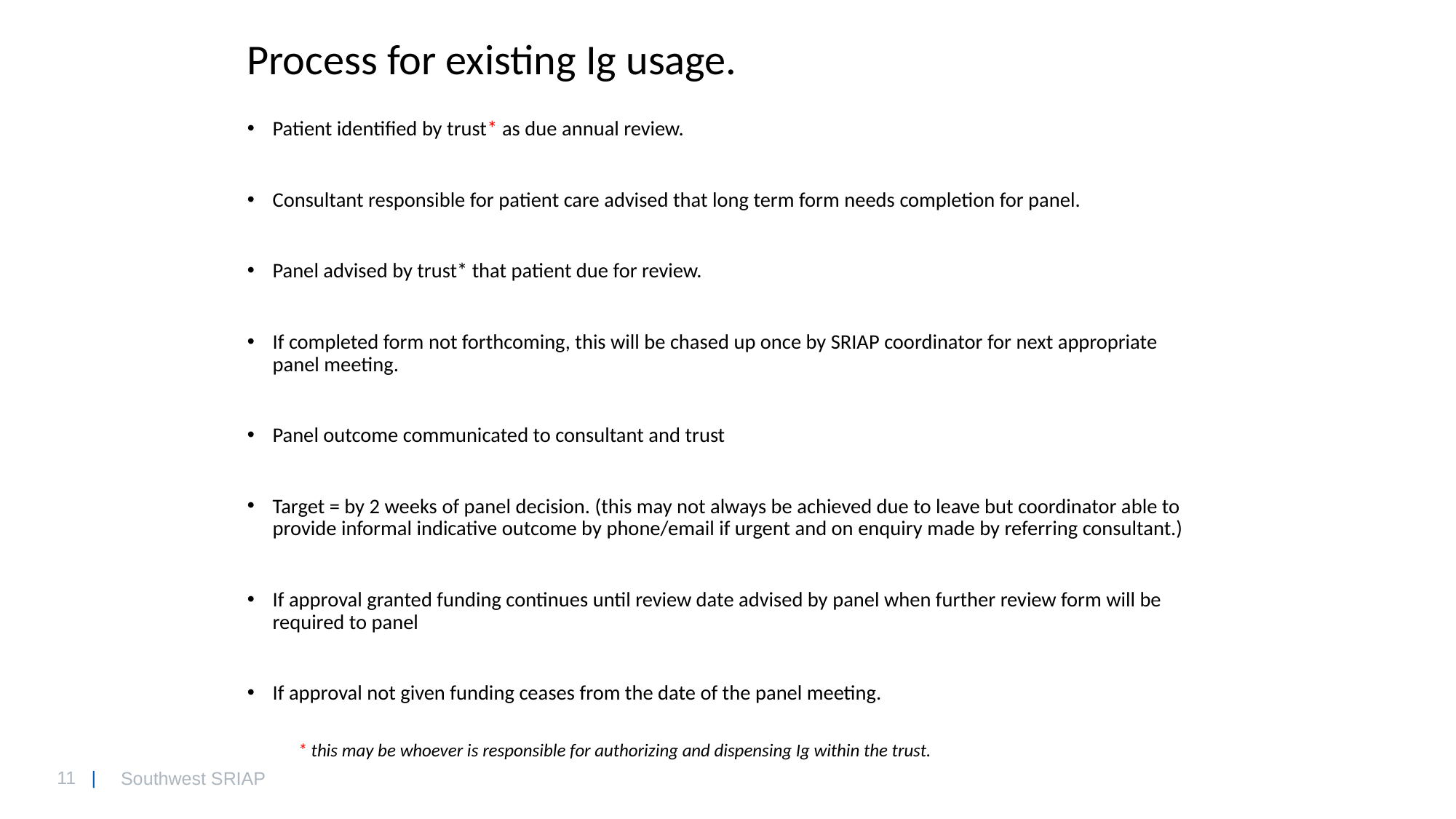

# Process for existing Ig usage.
Patient identified by trust* as due annual review.

Consultant responsible for patient care advised that long term form needs completion for panel.

Panel advised by trust* that patient due for review.

If completed form not forthcoming, this will be chased up once by SRIAP coordinator for next appropriate panel meeting.

Panel outcome communicated to consultant and trust

Target = by 2 weeks of panel decision. (this may not always be achieved due to leave but coordinator able to provide informal indicative outcome by phone/email if urgent and on enquiry made by referring consultant.)

If approval granted funding continues until review date advised by panel when further review form will be required to panel

If approval not given funding ceases from the date of the panel meeting.

* this may be whoever is responsible for authorizing and dispensing Ig within the trust.

Southwest SRIAP